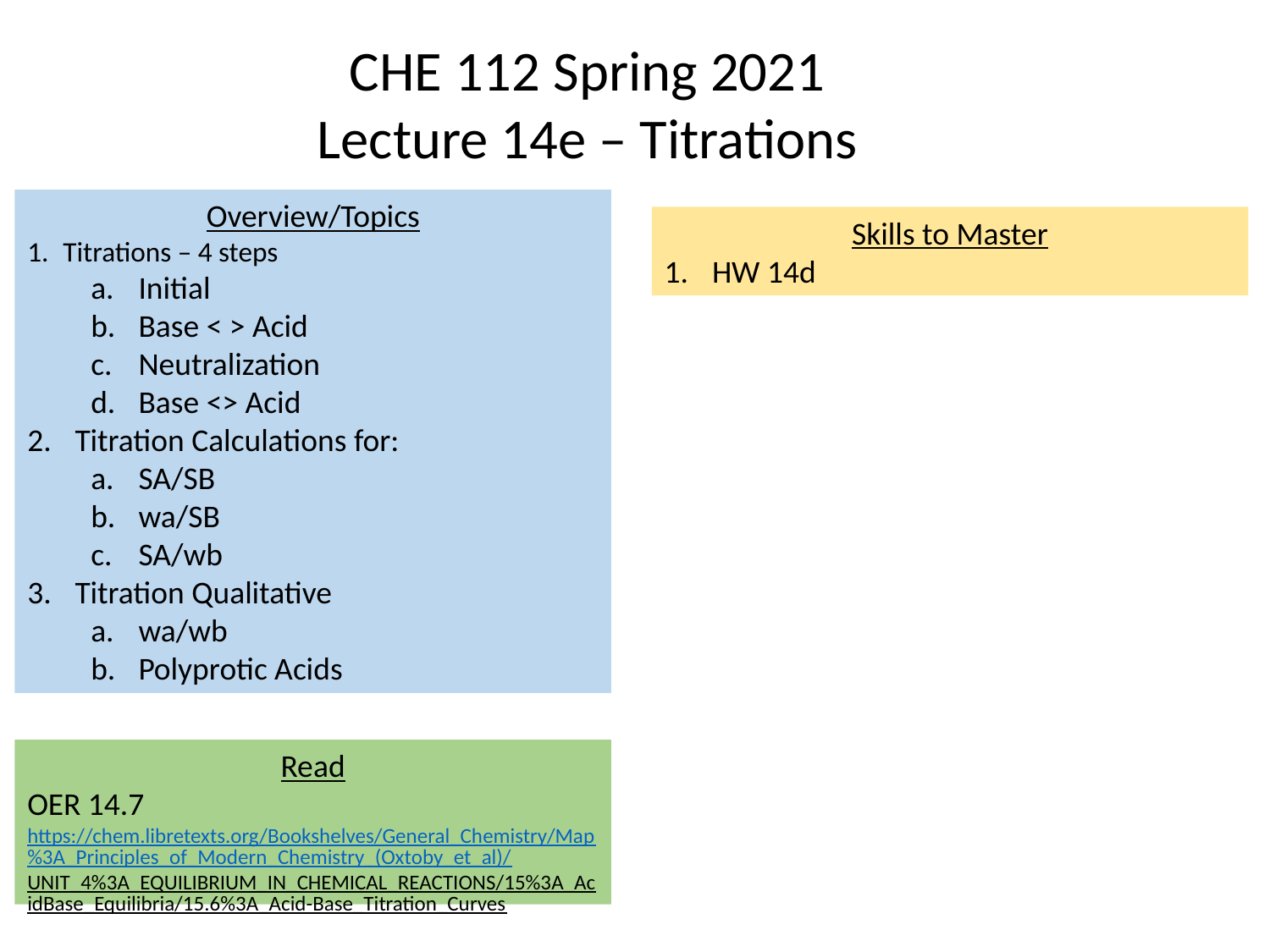

CHE 112 Spring 2021
Lecture 14e – Titrations
Overview/Topics
Titrations – 4 steps
Initial
Base < > Acid
Neutralization
Base <> Acid
Titration Calculations for:
SA/SB
wa/SB
SA/wb
Titration Qualitative
wa/wb
Polyprotic Acids
Skills to Master
HW 14d
Read
OER 14.7
https://chem.libretexts.org/Bookshelves/General_Chemistry/Map%3A_Principles_of_Modern_Chemistry_(Oxtoby_et_al)/UNIT_4%3A_EQUILIBRIUM_IN_CHEMICAL_REACTIONS/15%3A_AcidBase_Equilibria/15.6%3A_Acid-Base_Titration_Curves